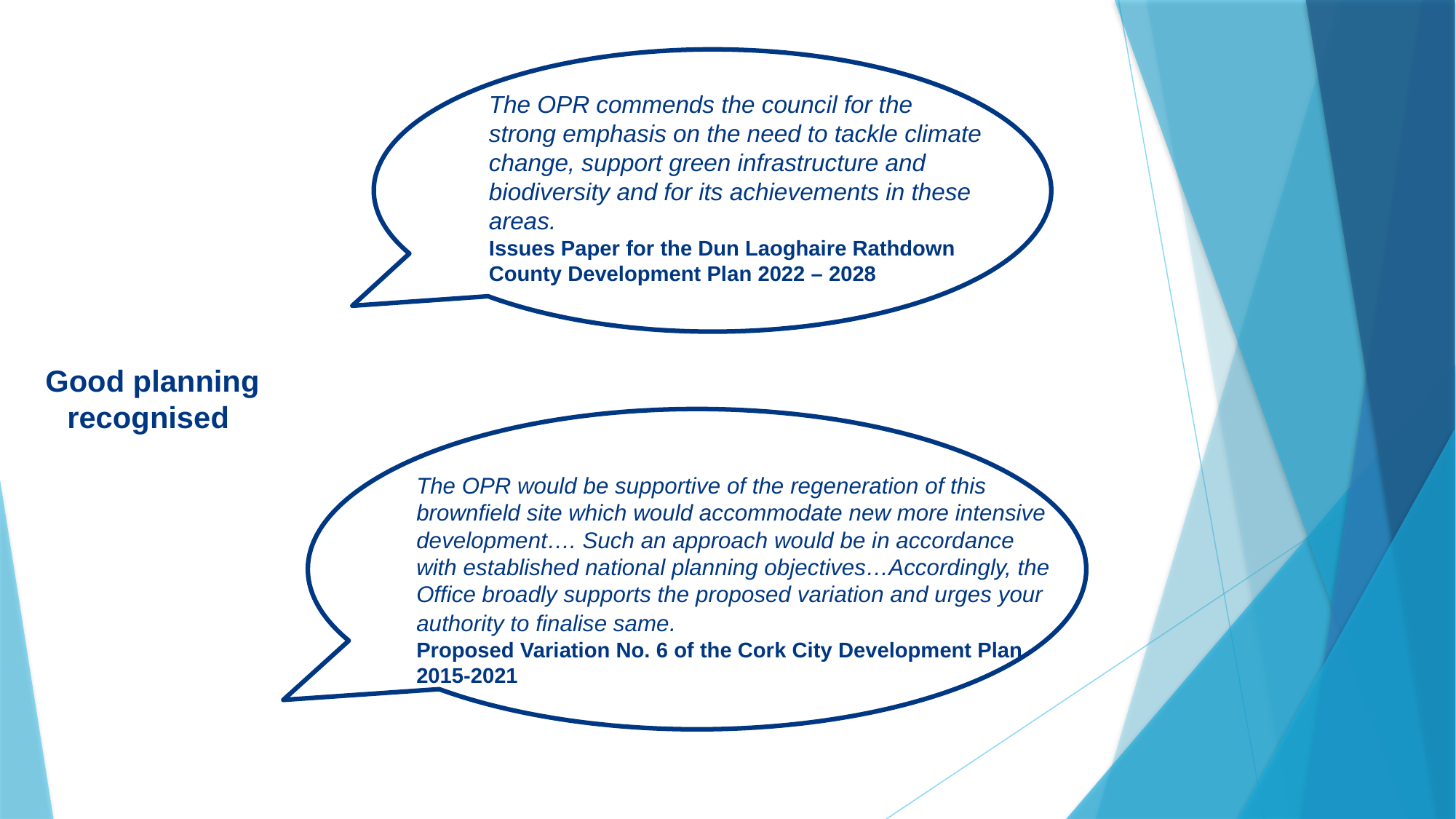

The OPR commends the council for the strong emphasis on the need to tackle climate change, support green infrastructure and biodiversity and for its achievements in these areas.
Issues Paper for the Dun Laoghaire Rathdown County Development Plan 2022 – 2028
Good planning
recognised

The OPR would be supportive of the regeneration of this brownfield site which would accommodate new more intensive development…. Such an approach would be in accordance with established national planning objectives…Accordingly, the Office broadly supports the proposed variation and urges your authority to finalise same.
Proposed Variation No. 6 of the Cork City Development Plan 2015-2021